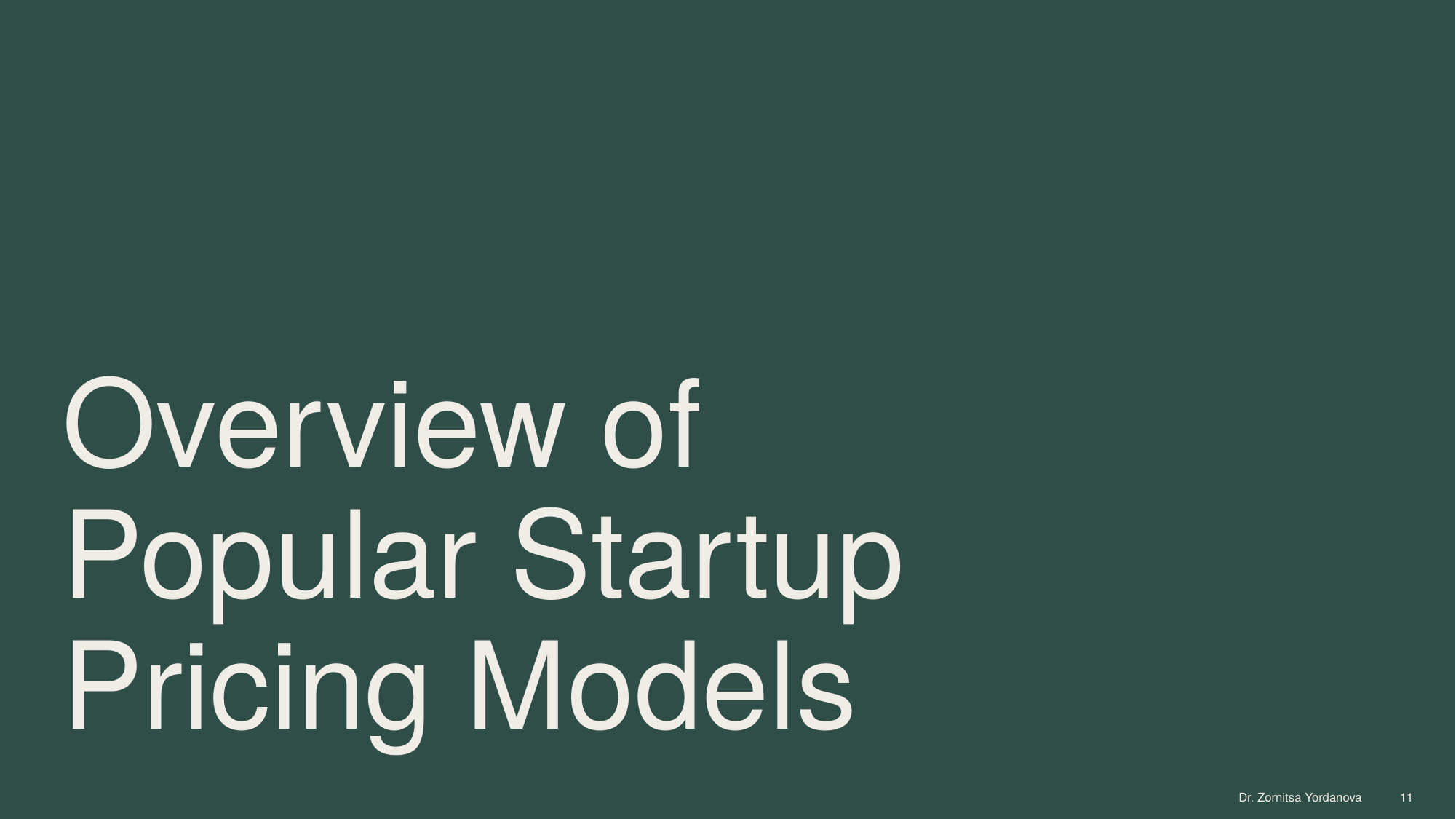

# Overview of Popular Startup Pricing Models
Dr. Zornitsa Yordanova
11